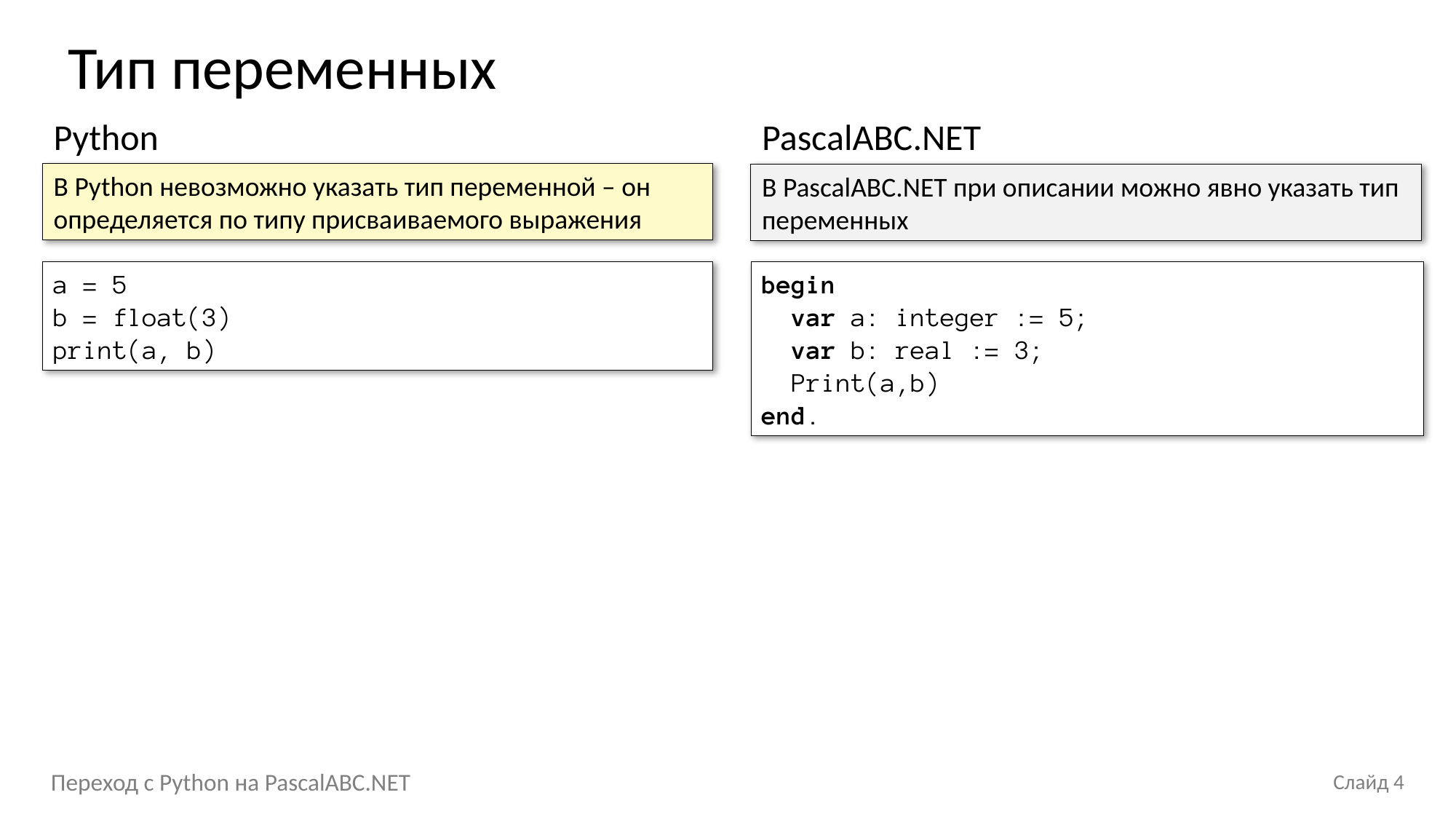

Тип переменных
Python
В Python невозможно указать тип переменной – он определяется по типу присваиваемого выражения
PascalABC.NET
В PascalABC.NET при описании можно явно указать тип переменных
a = 5
b = float(3)
print(a, b)
begin
  var a: integer := 5;
  var b: real := 3;
  Print(a,b)
end.
Переход с Python на PascalABC.NET
Слайд 4